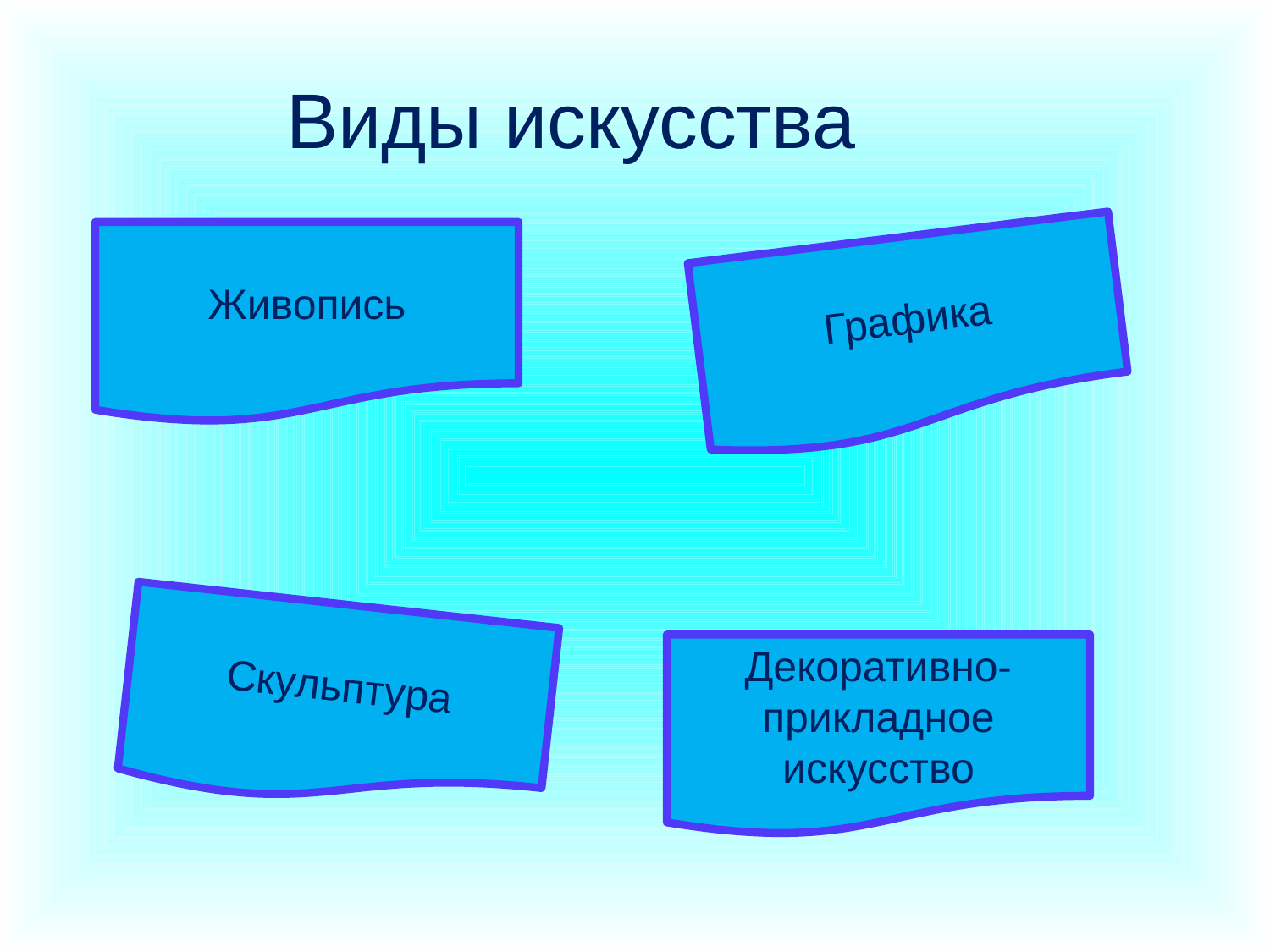

Виды искусства
Живопись
Графика
Скульптура
Декоративно-прикладное искусство